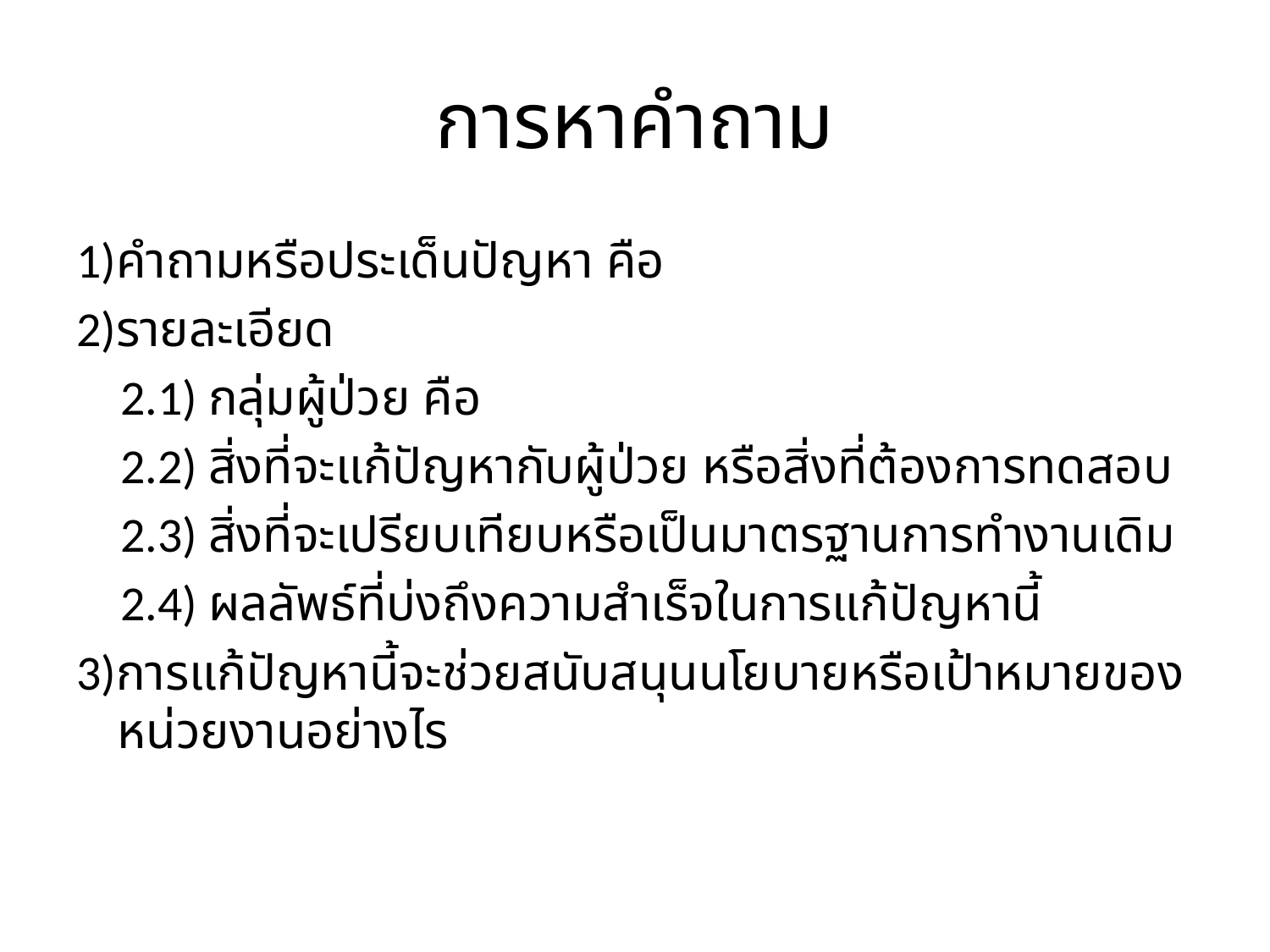

# การหาคำถาม
1)คำถามหรือประเด็นปัญหา คือ
2)รายละเอียด
    2.1) กลุ่มผู้ป่วย คือ
    2.2) สิ่งที่จะแก้ปัญหากับผู้ป่วย หรือสิ่งที่ต้องการทดสอบ
    2.3) สิ่งที่จะเปรียบเทียบหรือเป็นมาตรฐานการทำงานเดิม
    2.4) ผลลัพธ์ที่บ่งถึงความสำเร็จในการแก้ปัญหานี้
3)การแก้ปัญหานี้จะช่วยสนับสนุนนโยบายหรือเป้าหมายของหน่วยงานอย่างไร